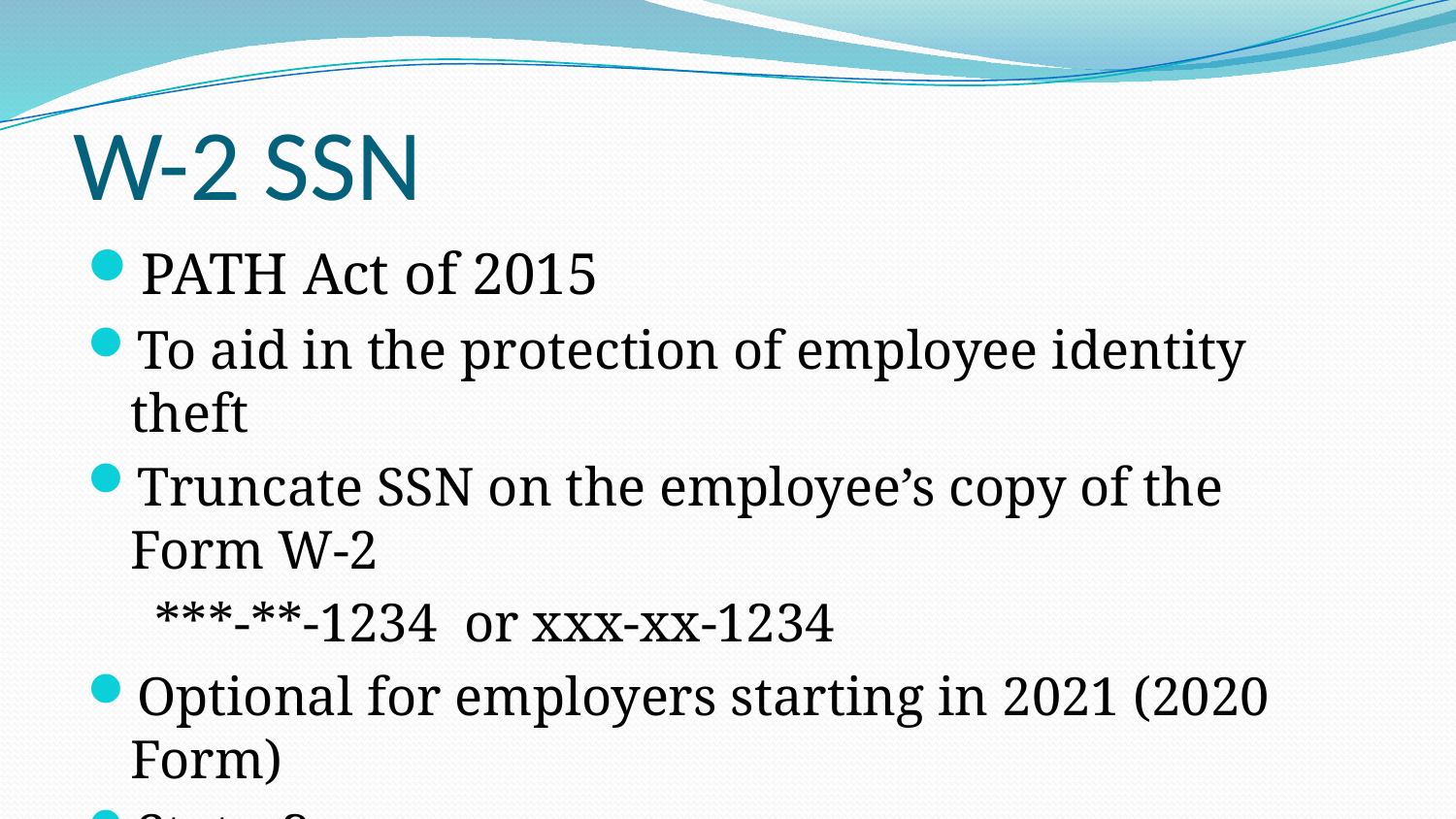

# W-2 SSN
PATH Act of 2015
To aid in the protection of employee identity theft
Truncate SSN on the employee’s copy of the Form W-2
     ***-**-1234  or xxx-xx-1234
Optional for employers starting in 2021 (2020 Form)
States?